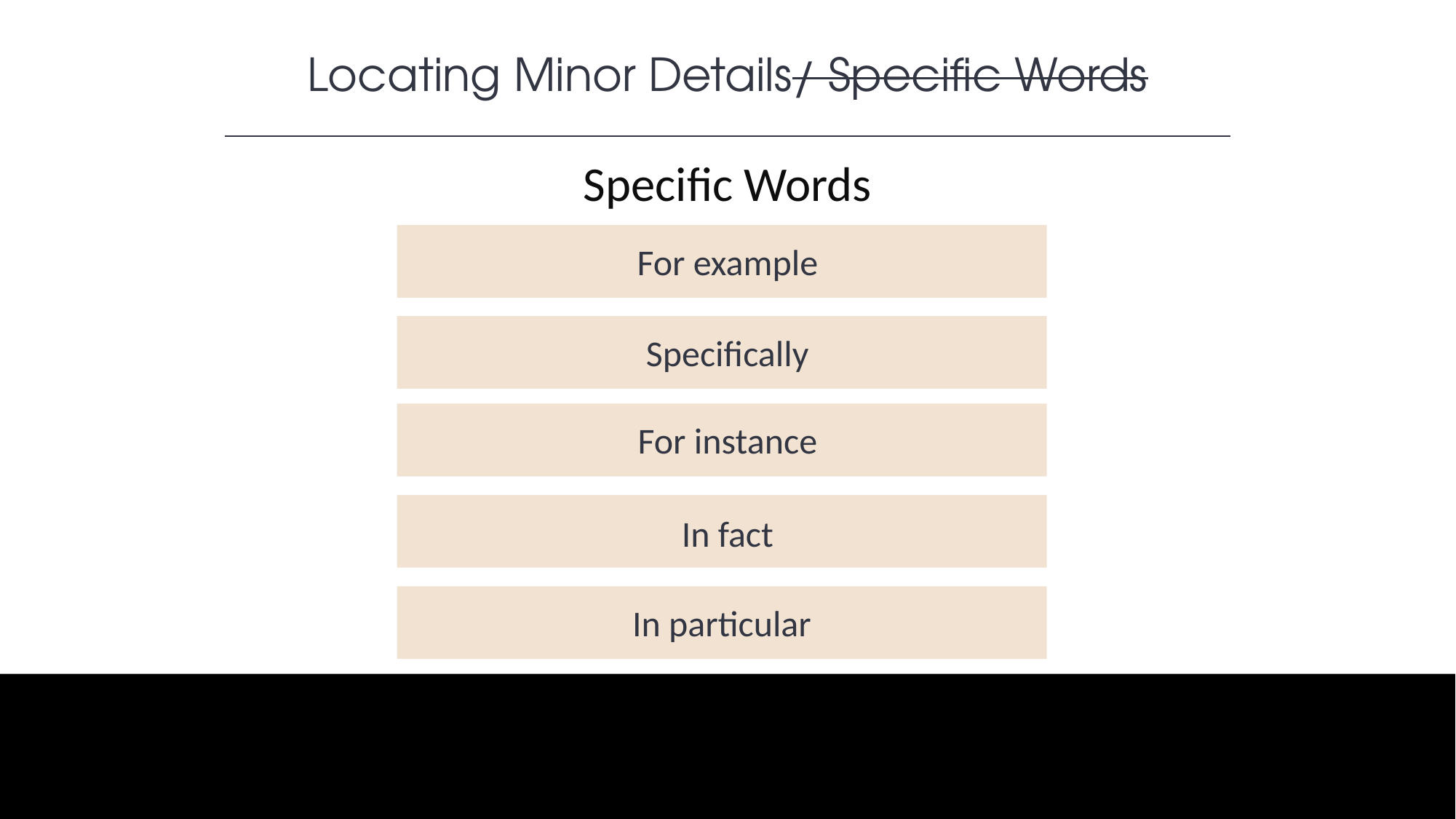

Locating Minor Details/ Specific Words
HAWKES LEARNING
Specific Words

For example

Specifically

For instance

In fact

In particular